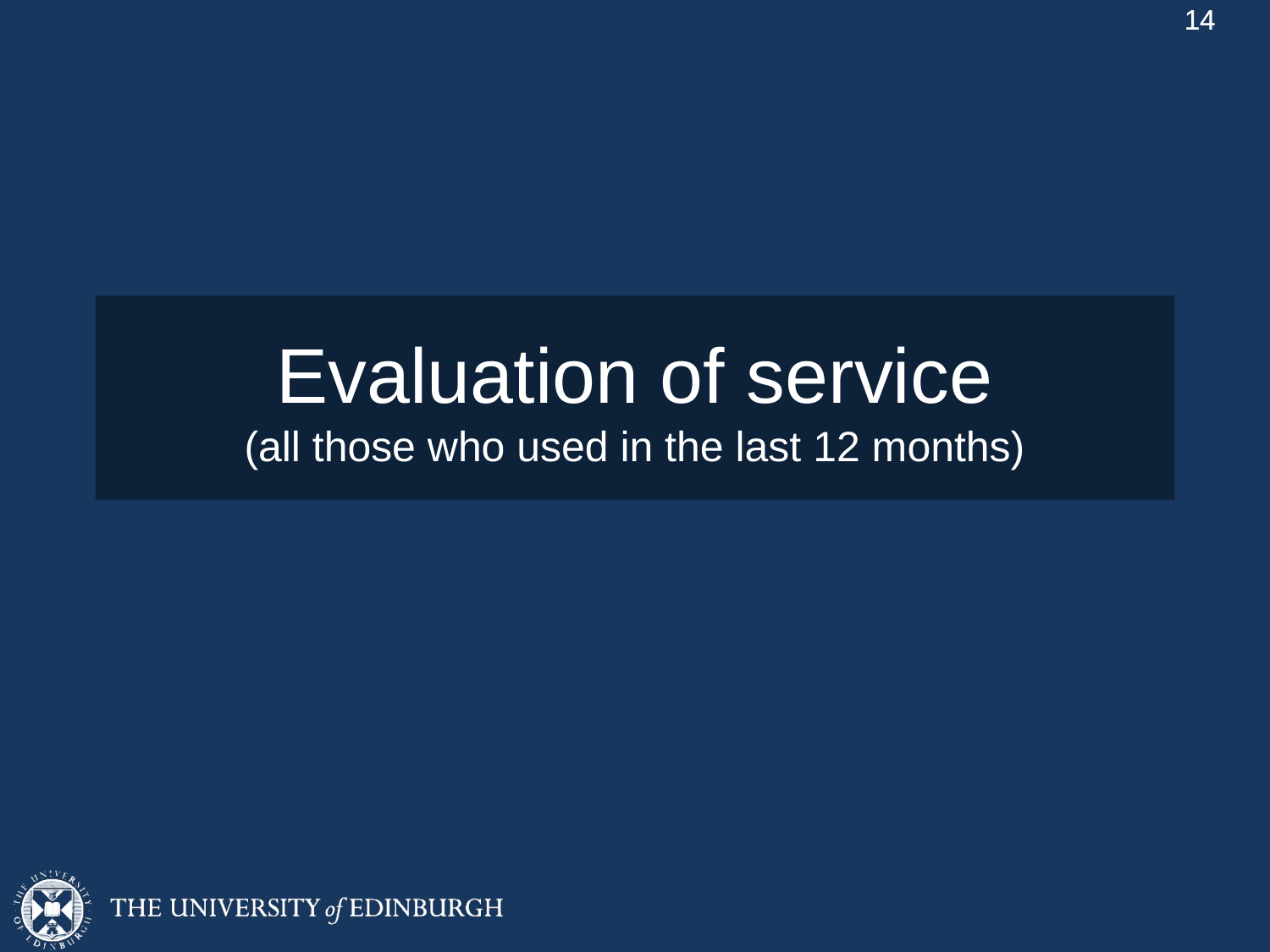

# Evaluation of service (all those who used in the last 12 months)